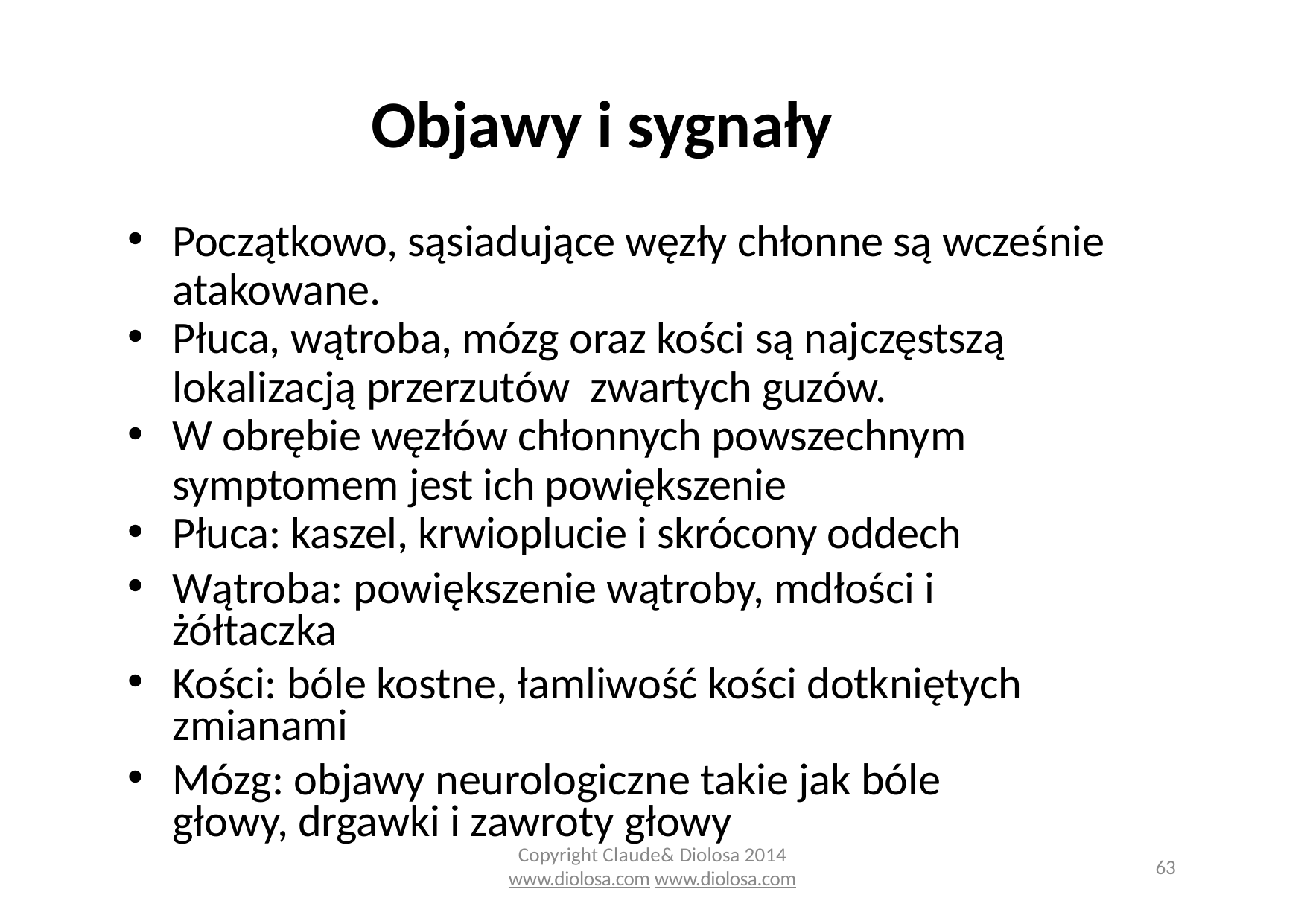

# Objawy i sygnały
Początkowo, sąsiadujące węzły chłonne są wcześnie atakowane.
Płuca, wątroba, mózg oraz kości są najczęstszą lokalizacją przerzutów  zwartych guzów.
W obrębie węzłów chłonnych powszechnym symptomem jest ich powiększenie
Płuca: kaszel, krwioplucie i skrócony oddech
Wątroba: powiększenie wątroby, mdłości i żółtaczka
Kości: bóle kostne, łamliwość kości dotkniętych zmianami
Mózg: objawy neurologiczne takie jak bóle głowy, drgawki i zawroty głowy
Copyright Claude& Diolosa 2014
www.diolosa.com www.diolosa.com
63